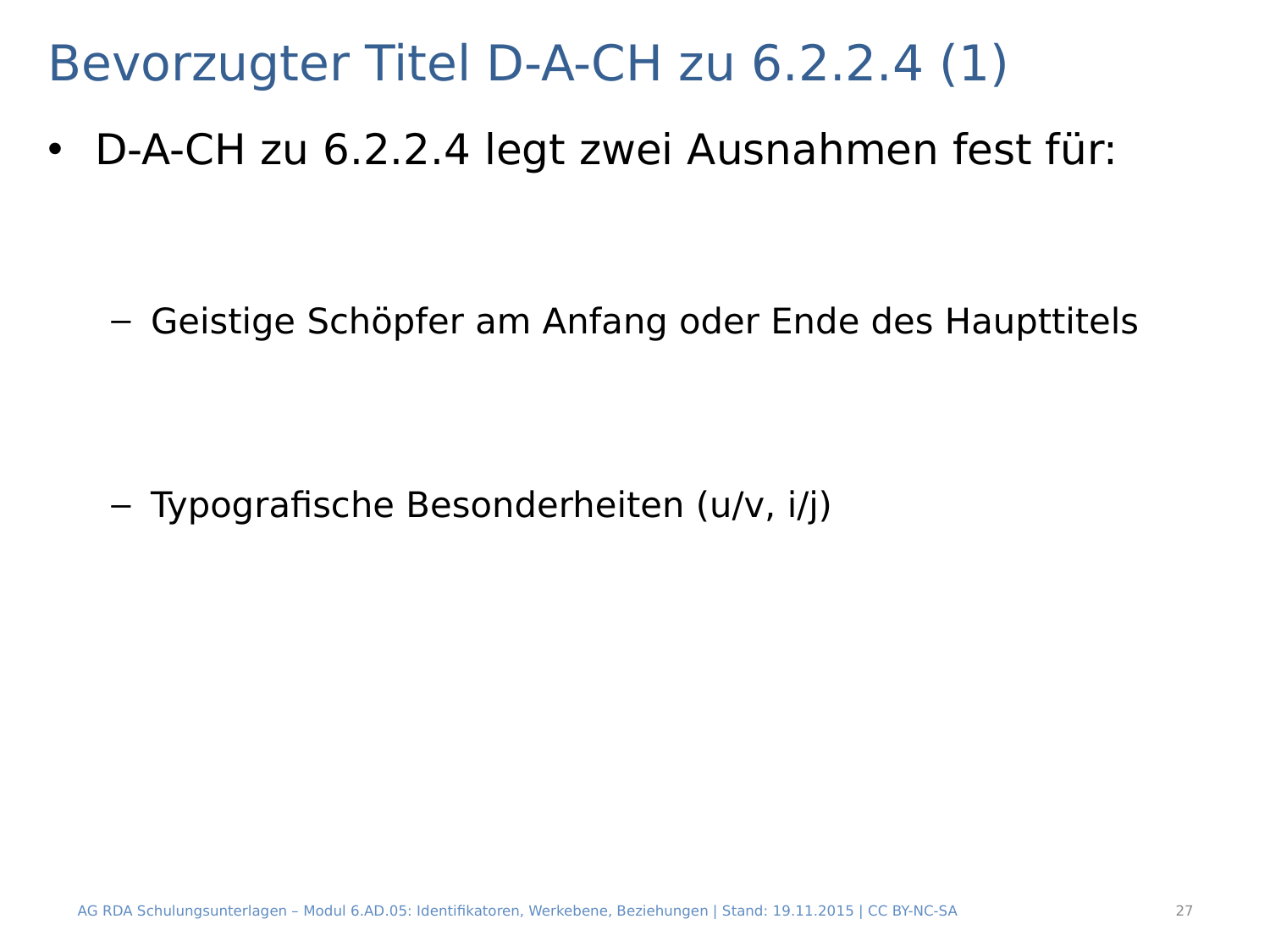

# Bevorzugter Titel D-A-CH zu 6.2.2.4 (1)
D-A-CH zu 6.2.2.4 legt zwei Ausnahmen fest für:

Geistige Schöpfer am Anfang oder Ende des Haupttitels

Typografische Besonderheiten (u/v, i/j)
AG RDA Schulungsunterlagen – Modul 6.AD.05: Identifikatoren, Werkebene, Beziehungen | Stand: 19.11.2015 | CC BY-NC-SA
27